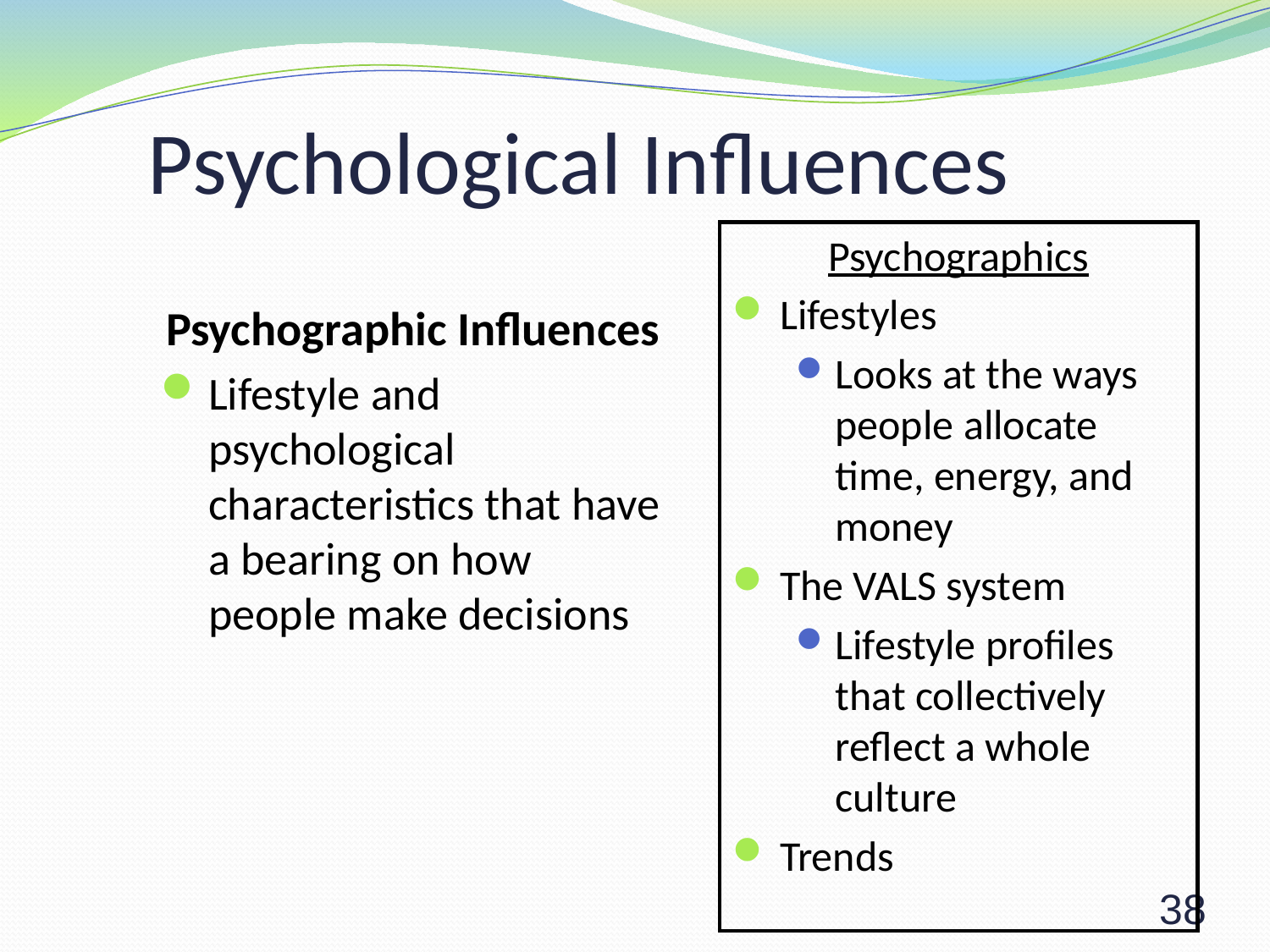

# Psychological Influences
Psychographics
Lifestyles
Looks at the ways people allocate time, energy, and money
The VALS system
Lifestyle profiles that collectively reflect a whole culture
Trends
Psychographic Influences
Lifestyle and psychological characteristics that have a bearing on how people make decisions
38